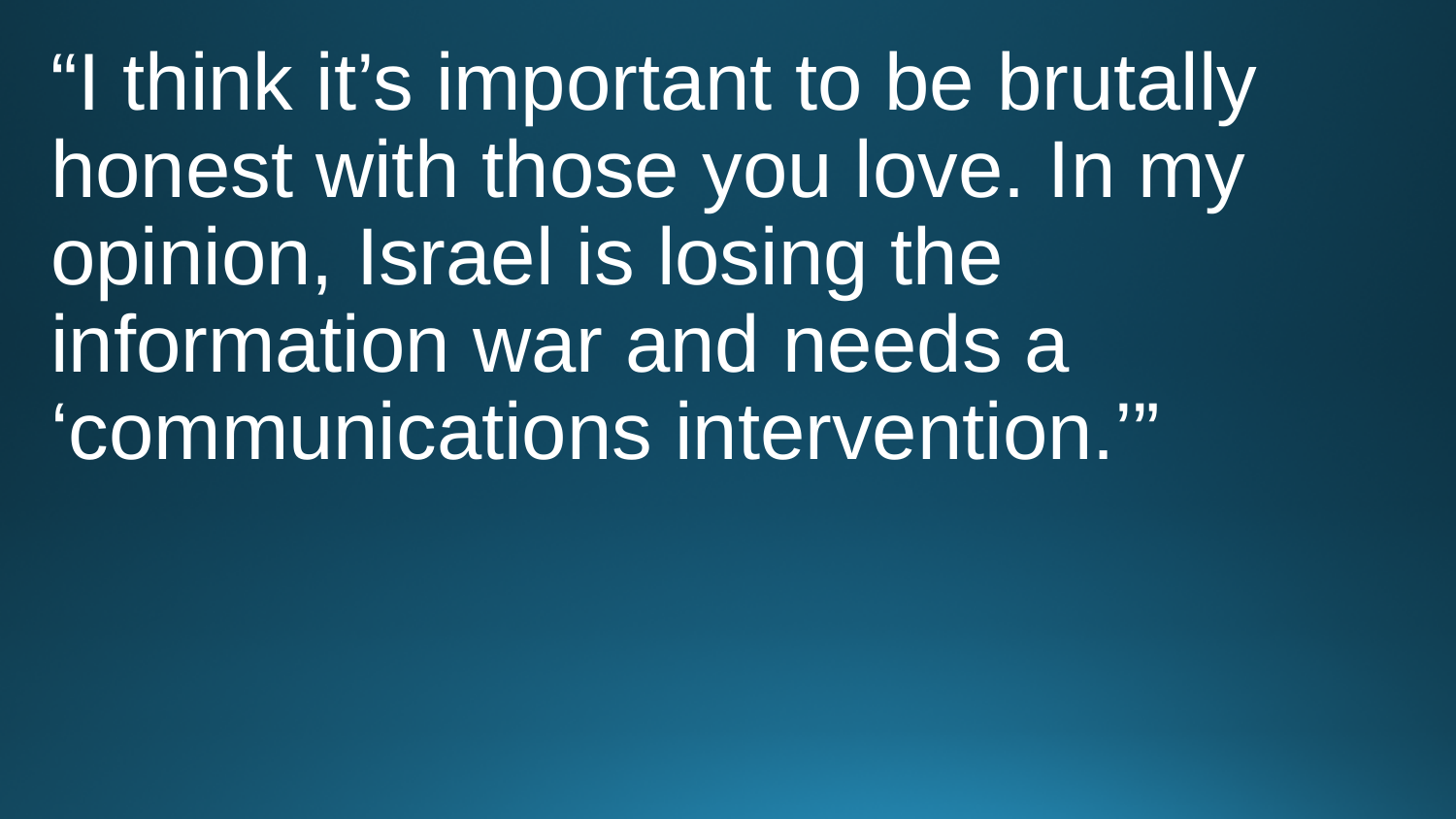

“I think it’s important to be brutally honest with those you love. In my opinion, Israel is losing the information war and needs a ‘communications intervention.’”